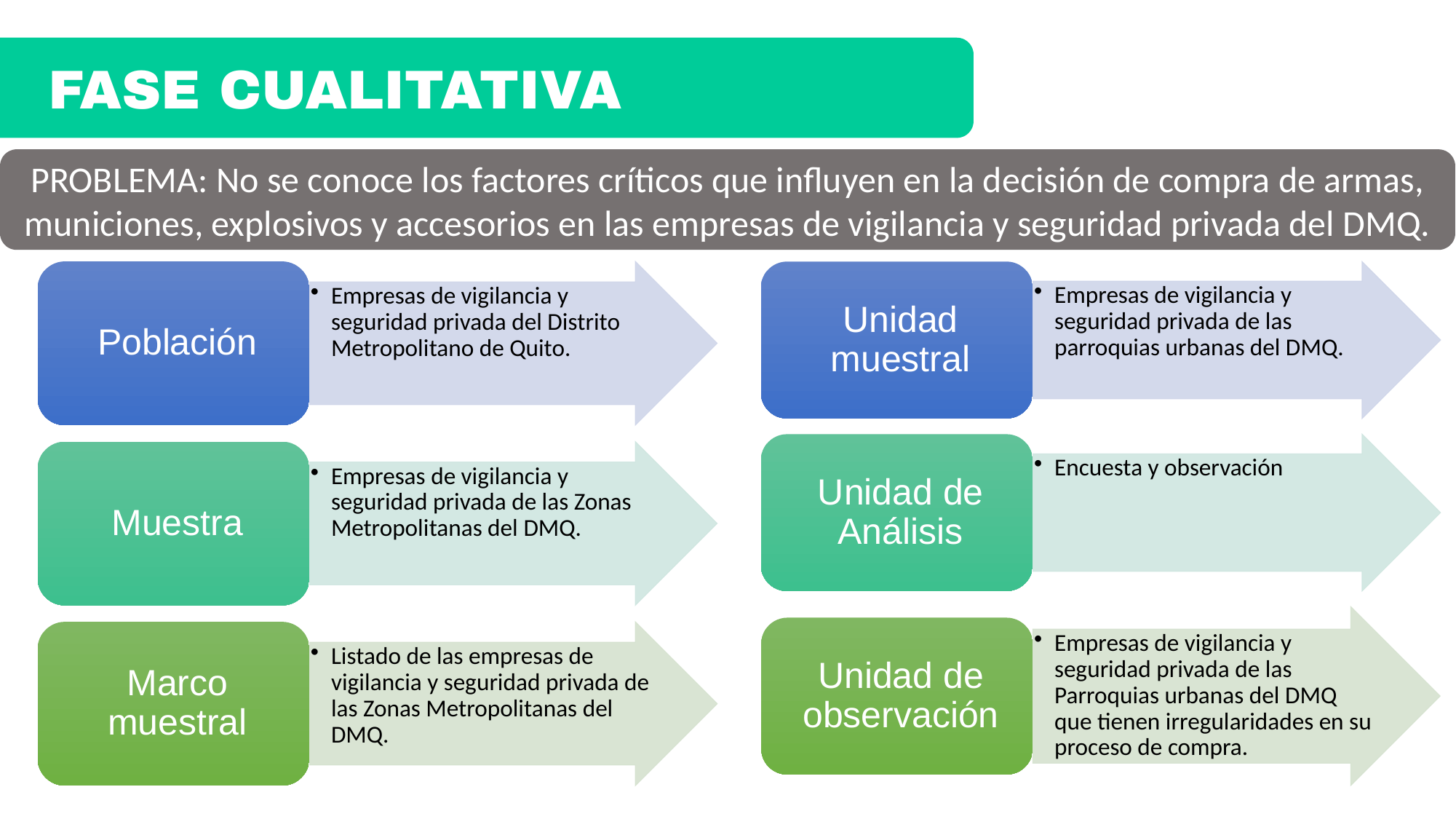

FASE CUALITATIVA
PROBLEMA: No se conoce los factores críticos que influyen en la decisión de compra de armas, municiones, explosivos y accesorios en las empresas de vigilancia y seguridad privada del DMQ.
Empresas de vigilancia y seguridad privada del Distrito Metropolitano de Quito.
Población
Empresas de vigilancia y seguridad privada de las Zonas Metropolitanas del DMQ.
Muestra
Listado de las empresas de vigilancia y seguridad privada de las Zonas Metropolitanas del DMQ.
Marco muestral
Empresas de vigilancia y seguridad privada de las parroquias urbanas del DMQ.
Unidad muestral
Encuesta y observación
Unidad de Análisis
Empresas de vigilancia y seguridad privada de las Parroquias urbanas del DMQ que tienen irregularidades en su proceso de compra.
Unidad de observación